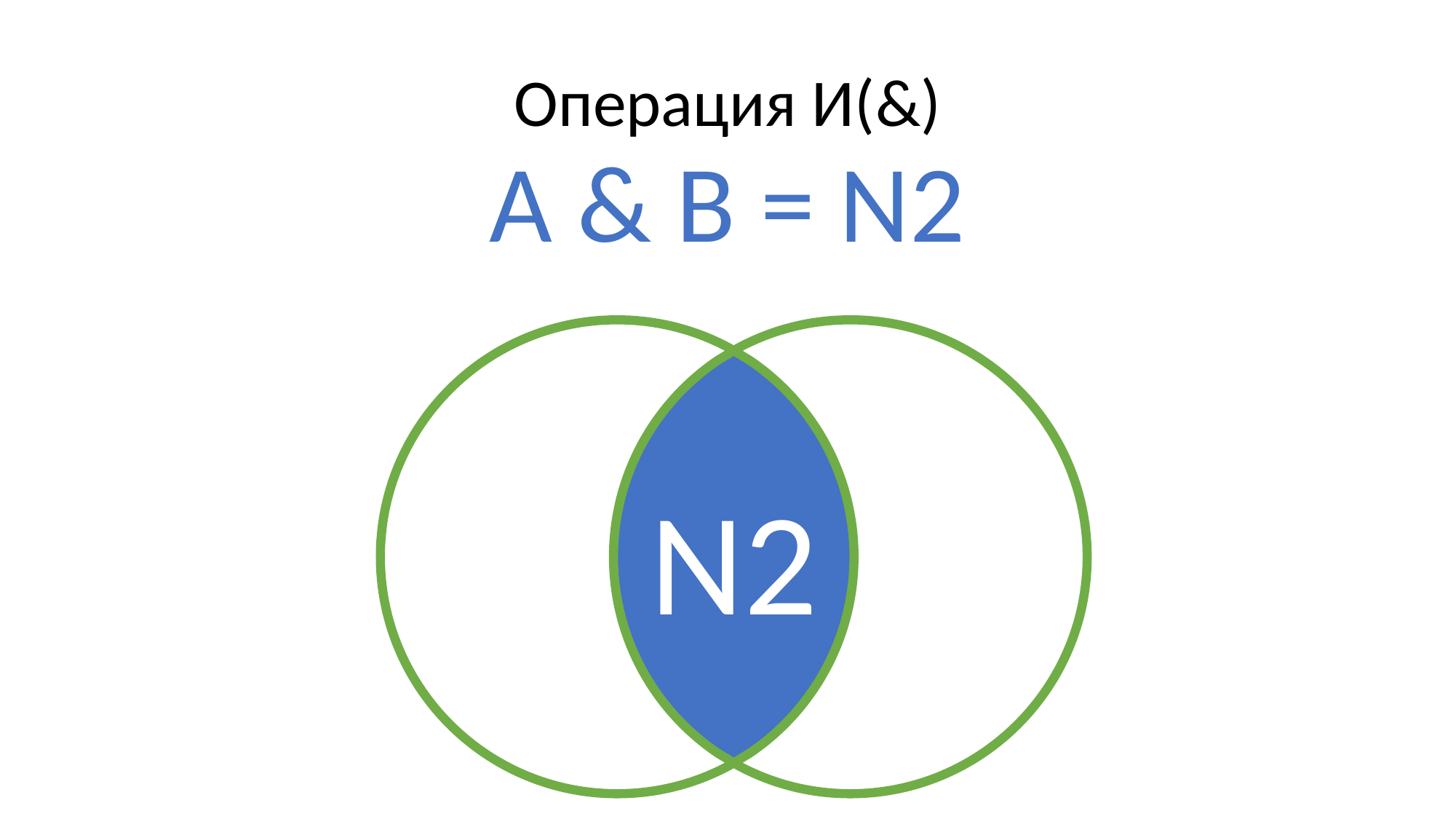

# Операция И(&)
A & B = N2

N2